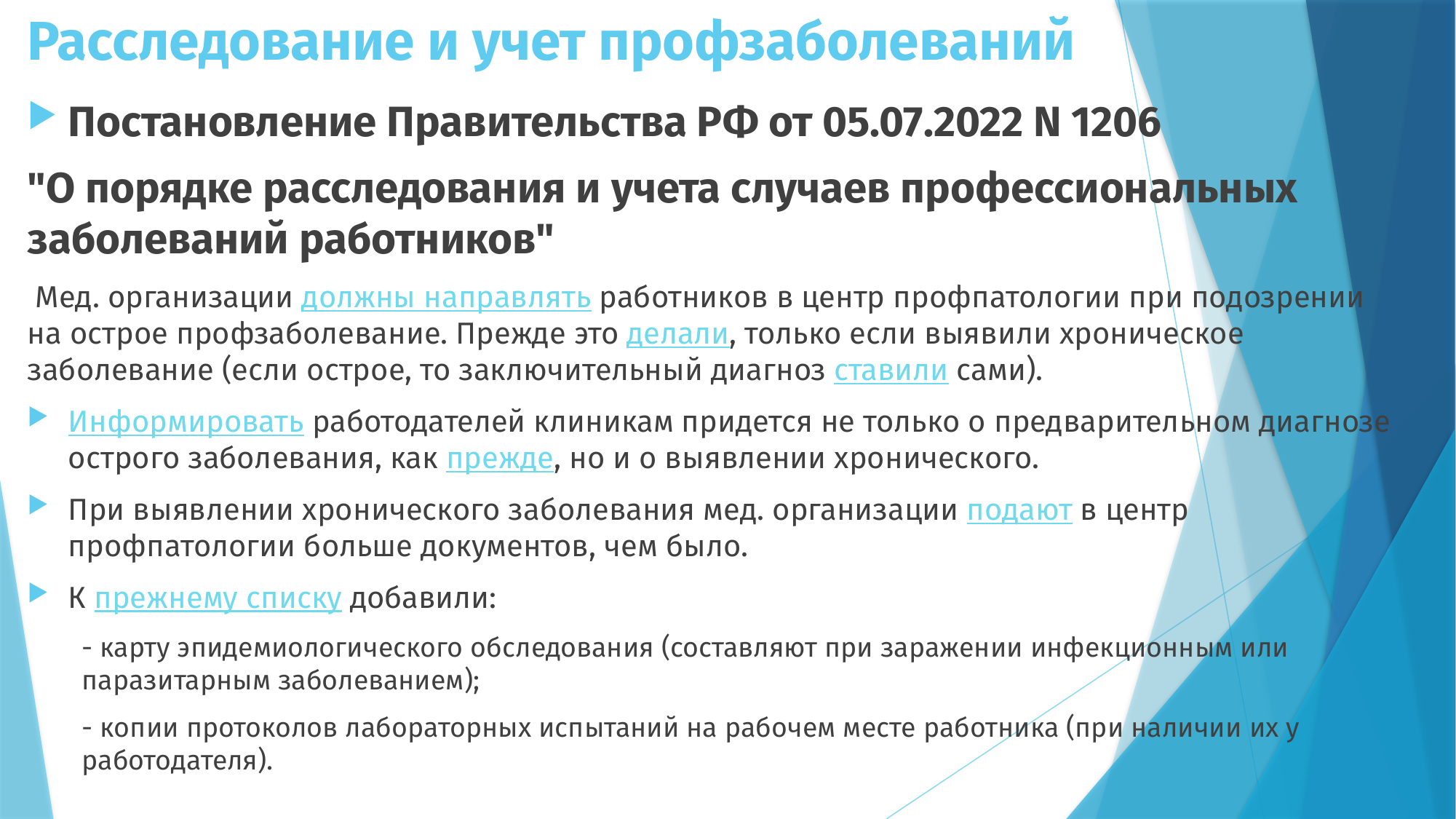

# Расследование и учет профзаболеваний
Постановление Правительства РФ от 05.07.2022 N 1206
"О порядке расследования и учета случаев профессиональных заболеваний работников"
 Мед. организации должны направлять работников в центр профпатологии при подозрении на острое профзаболевание. Прежде это делали, только если выявили хроническое заболевание (если острое, то заключительный диагноз ставили сами).
Информировать работодателей клиникам придется не только о предварительном диагнозе острого заболевания, как прежде, но и о выявлении хронического.
При выявлении хронического заболевания мед. организации подают в центр профпатологии больше документов, чем было.
К прежнему списку добавили:
- карту эпидемиологического обследования (составляют при заражении инфекционным или паразитарным заболеванием);
- копии протоколов лабораторных испытаний на рабочем месте работника (при наличии их у работодателя).